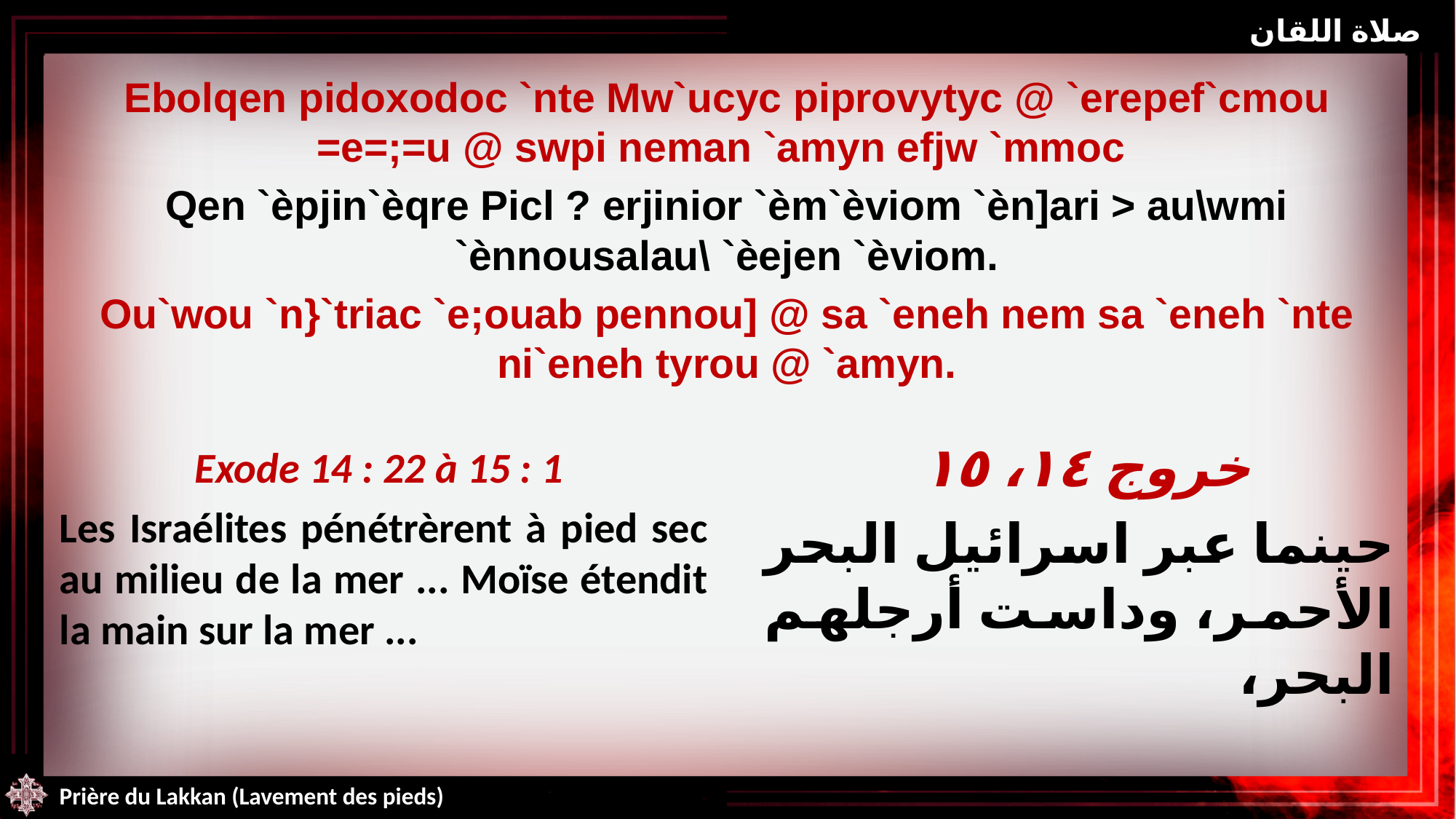

صلاة اللقان
Ebolqen pidoxodoc `nte Mw`ucyc piprovytyc @ `erepef`cmou =e=;=u @ swpi neman `amyn efjw `mmoc
Qen `èpjin`èqre Picl ? erjinior `èm`èviom `èn]ari > au\wmi `ènnousalau\ `èejen `èviom.
Ou`wou `n}`triac `e;ouab pennou] @ sa `eneh nem sa `eneh `nte ni`eneh tyrou @ `amyn.

خروج ١٤، ١٥
حينما عبر اسرائيل البحر الأحمر، وداست أرجلهم البحر،
Exode 14 : 22 à 15 : 1
Les Israélites pénétrèrent à pied sec au milieu de la mer ... Moïse étendit la main sur la mer ...
Prière du Lakkan (Lavement des pieds)